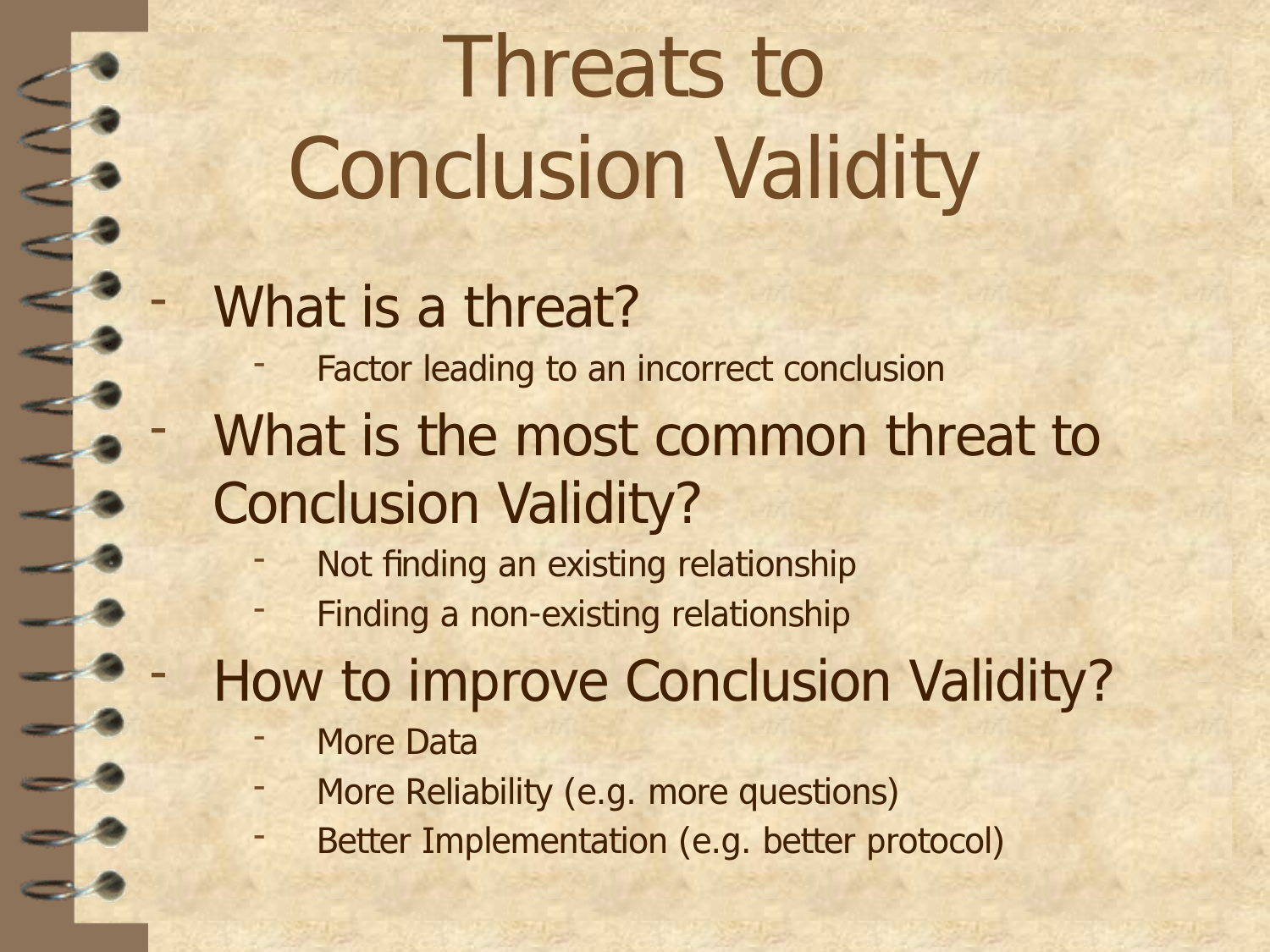

Threats to
Conclusion Validity
What is a threat?
Factor leading to an incorrect conclusion
What is the most common threat to Conclusion Validity?
Not finding an existing relationship
Finding a non-existing relationship
How to improve Conclusion Validity?
More Data
More Reliability (e.g. more questions)
Better Implementation (e.g. better protocol)